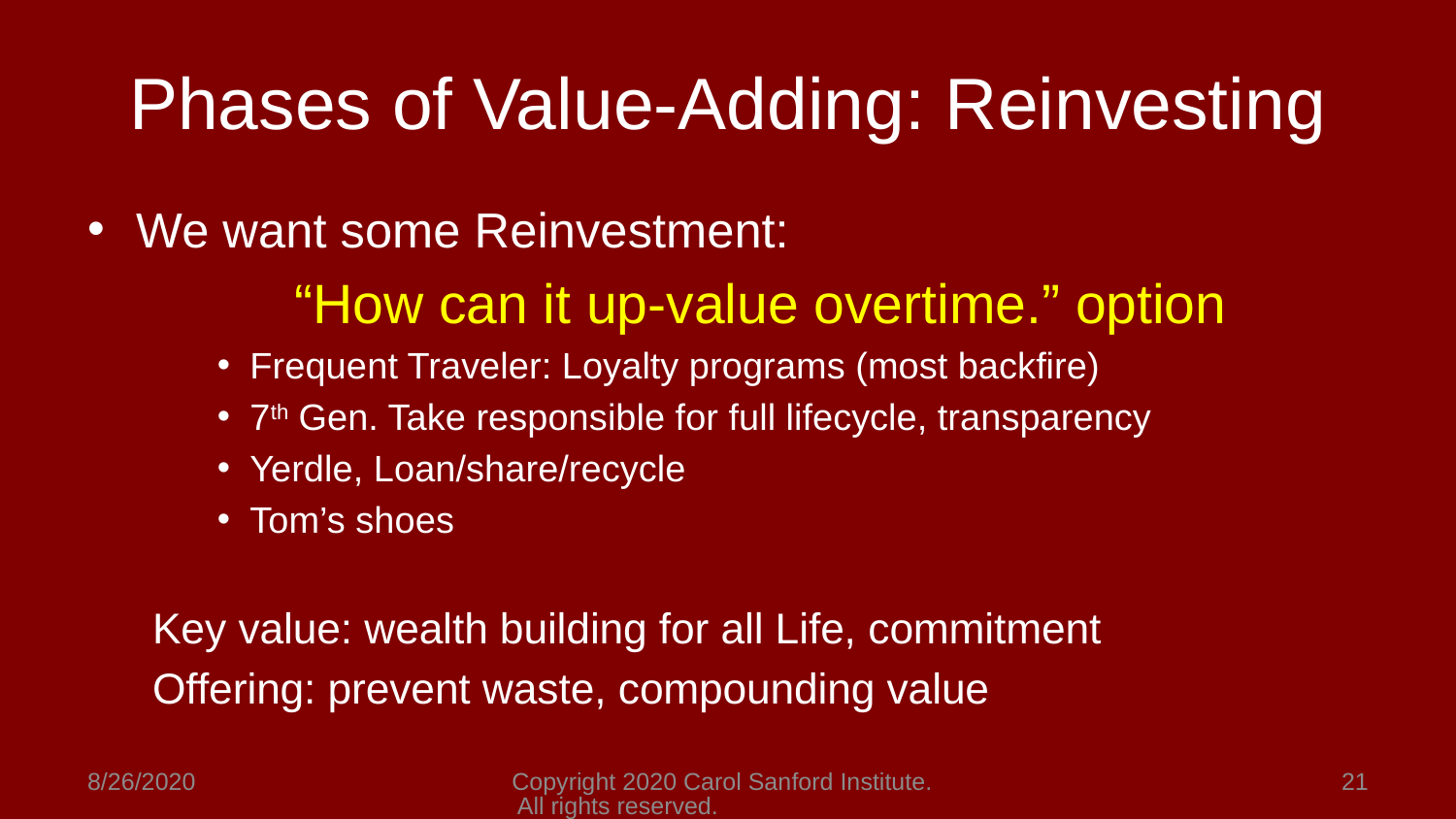

# Phases of Value-Adding: Reinvesting
We want some Reinvestment:
“How can it up-value overtime.” option
Frequent Traveler: Loyalty programs (most backfire)
7th Gen. Take responsible for full lifecycle, transparency
Yerdle, Loan/share/recycle
Tom’s shoes

Key value: wealth building for all Life, commitment
Offering: prevent waste, compounding value
8/26/2020
Copyright 2020 Carol Sanford Institute.  All rights reserved.
21